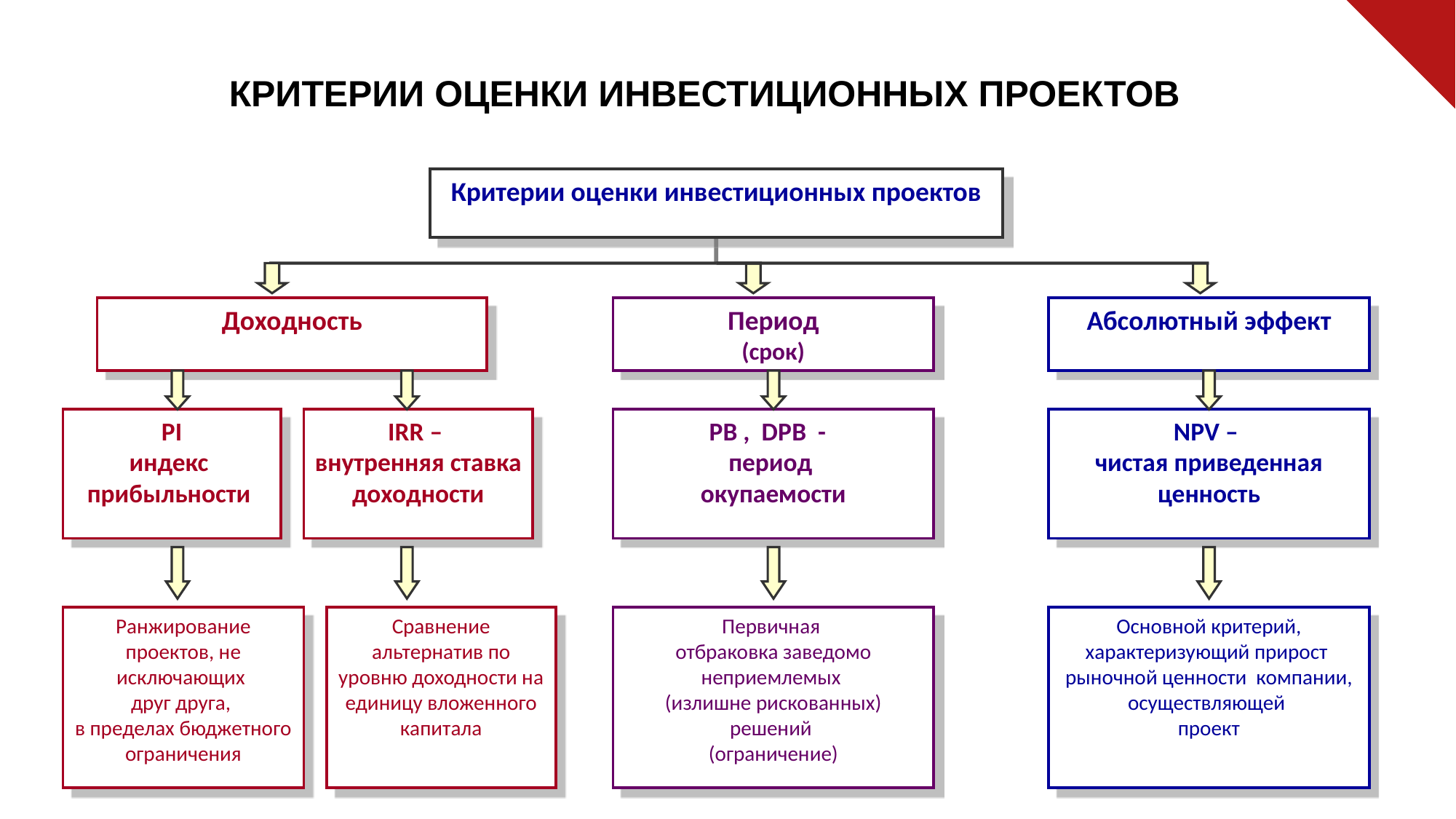

КРИТЕРИИ ОЦЕНКИ ИНВЕСТИЦИОННЫХ ПРОЕКТОВ
Критерии оценки инвестиционных проектов

Доходность

Период
(срок)

Абсолютный эффект

PI
индекс
прибыльности
IRR –
внутренняя ставка доходности

PB ,  DPB  -
период
окупаемости

NPV –
чистая приведенная ценность

Ранжирование проектов, не исключающих
друг друга,
в пределах бюджетного ограничения

Сравнение альтернатив по уровню доходности на единицу вложенного капитала

Первичная
отбраковка заведомо неприемлемых
(излишне рискованных) решений
(ограничение)

Основной критерий, характеризующий прирост
рыночной ценности  компании, осуществляющей
проект